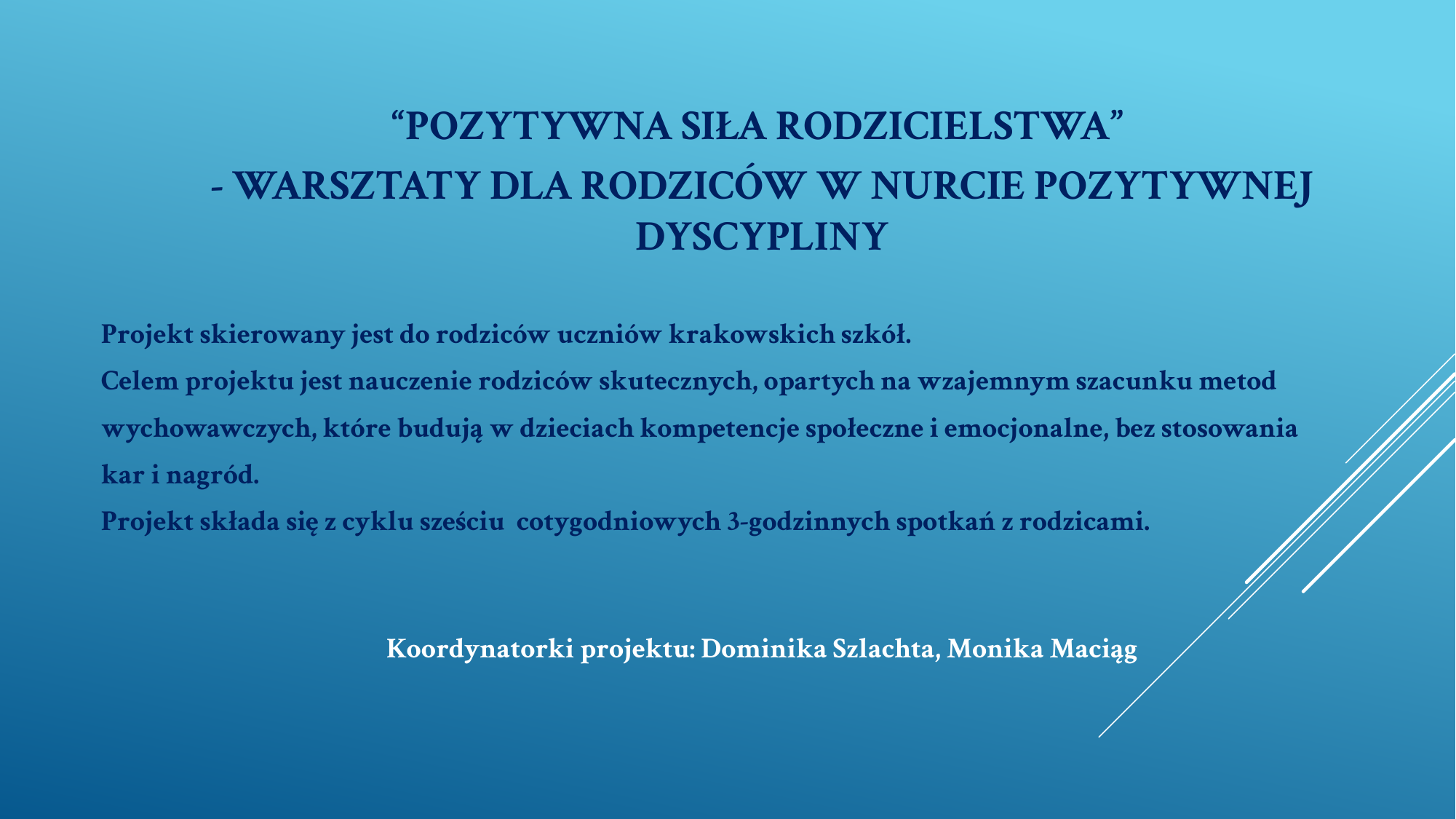

“POZYTYWNA SIŁA RODZICIELSTWA”
- WARSZTATY DLA RODZICÓW W NURCIE POZYTYWNEJ DYSCYPLINY

Projekt skierowany jest do rodziców uczniów krakowskich szkół.
Celem projektu jest nauczenie rodziców skutecznych, opartych na wzajemnym szacunku metod
wychowawczych, które budują w dzieciach kompetencje społeczne i emocjonalne, bez stosowania
kar i nagród.
Projekt składa się z cyklu sześciu  cotygodniowych 3-godzinnych spotkań z rodzicami.

Koordynatorki projektu: Dominika Szlachta, Monika Maciąg